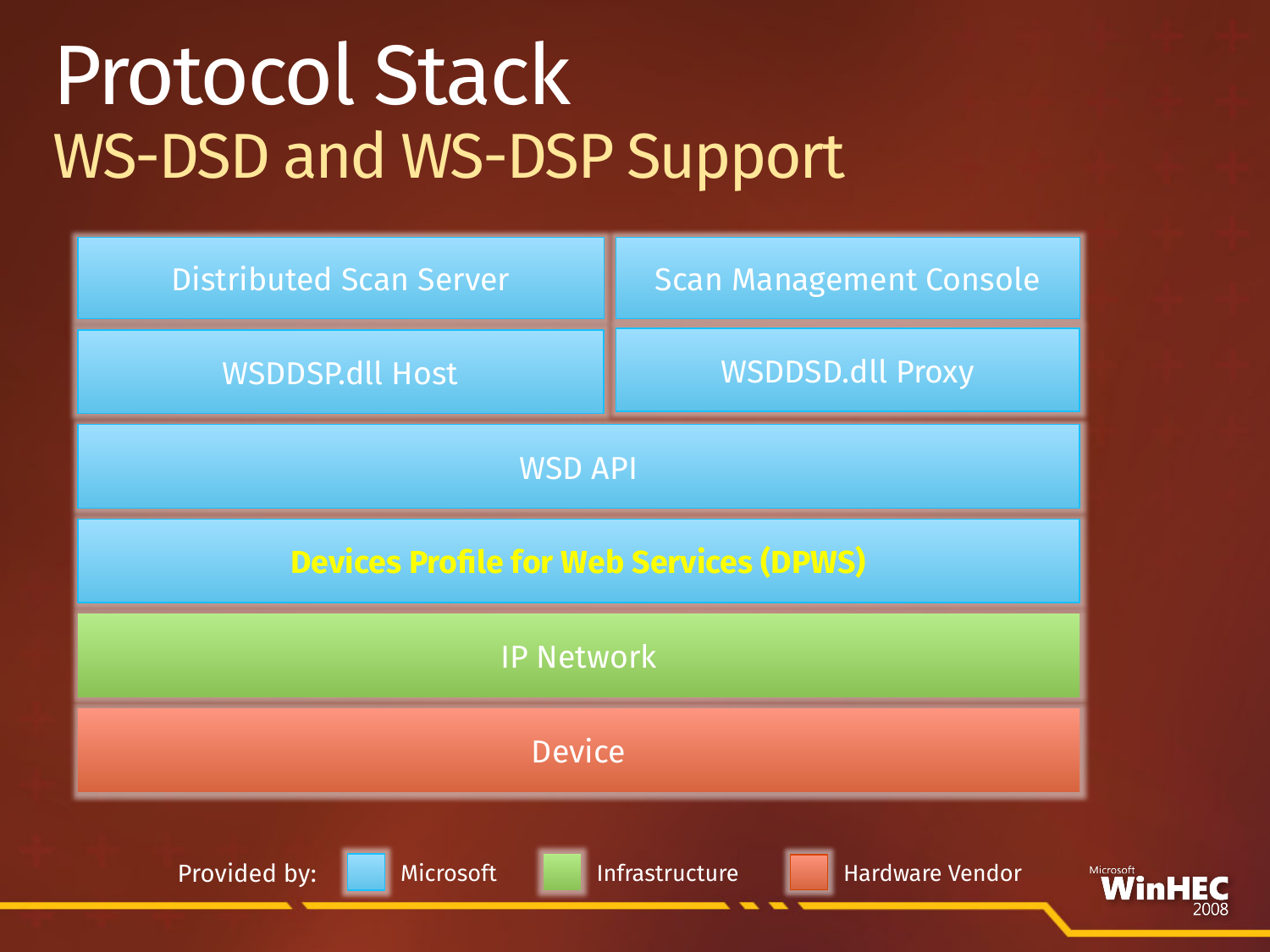

# Protocol Stack WS-DSD and WS-DSP Support
Scan Management Console
Distributed Scan Server
WSDDSD.dll Proxy
WSDDSP.dll Host
WSD API
Devices Profile for Web Services (DPWS)
IP Network
Device
Provided by:
Microsoft
Hardware Vendor
Infrastructure